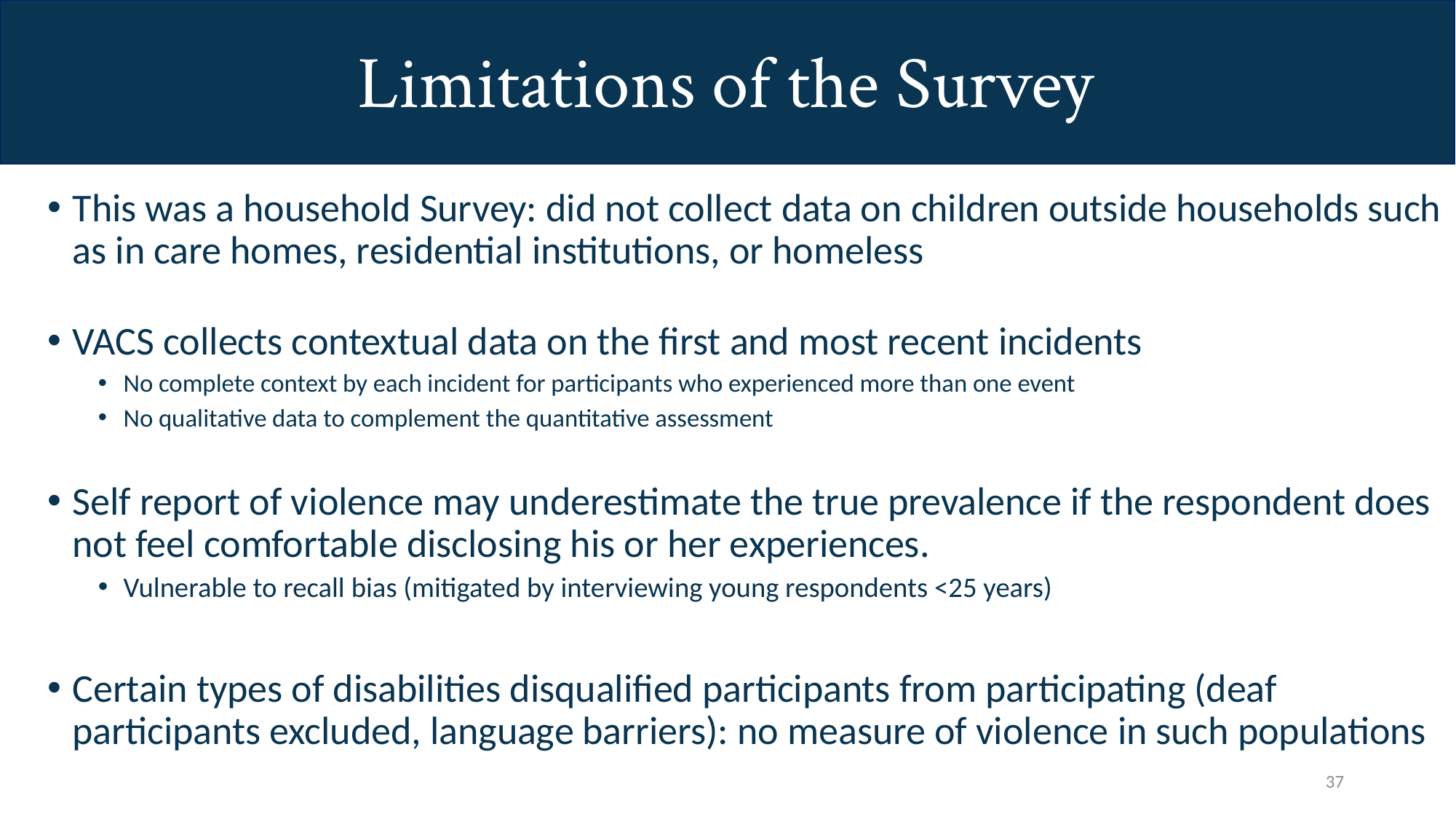

# Limitations of the Survey
This was a household Survey: did not collect data on children outside households such as in care homes, residential institutions, or homeless

VACS collects contextual data on the first and most recent incidents
No complete context by each incident for participants who experienced more than one event
No qualitative data to complement the quantitative assessment

Self report of violence may underestimate the true prevalence if the respondent does not feel comfortable disclosing his or her experiences.
Vulnerable to recall bias (mitigated by interviewing young respondents <25 years)

Certain types of disabilities disqualified participants from participating (deaf participants excluded, language barriers): no measure of violence in such populations
37